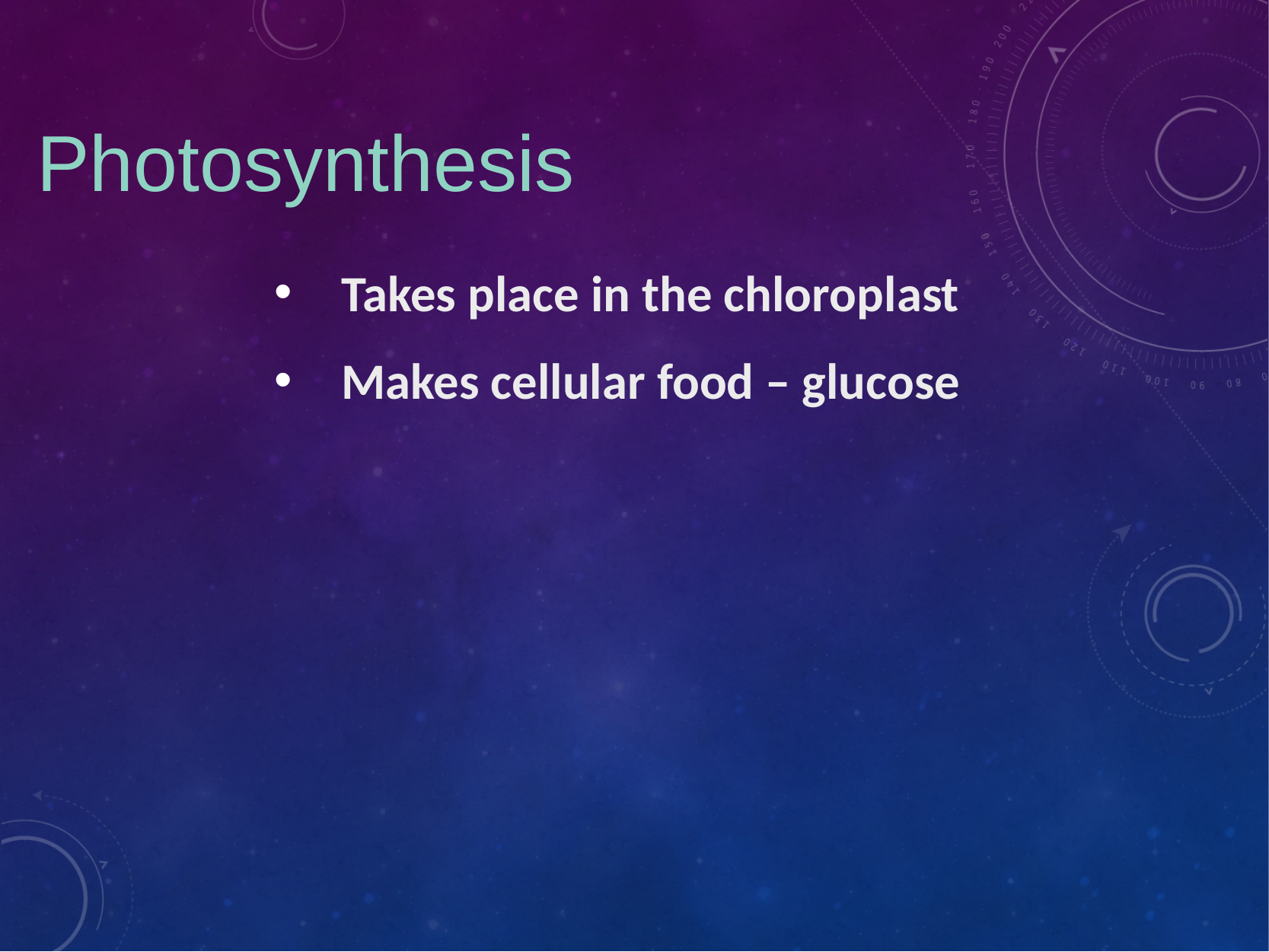

# Photosynthesis
Takes place in the chloroplast
Makes cellular food – glucose